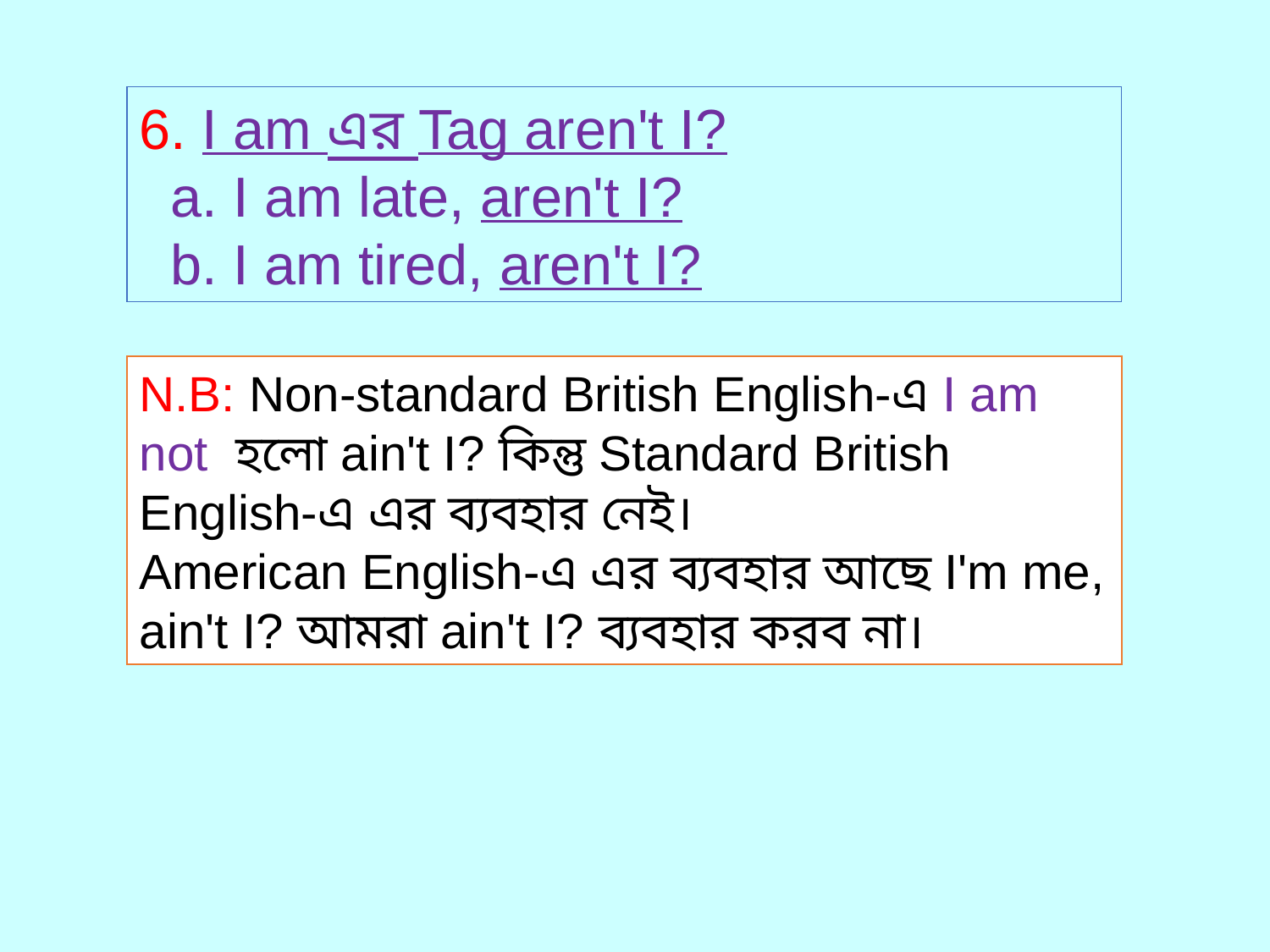

6. I am এর Tag aren't I?
  a. I am late, aren't I?
  b. I am tired, aren't I?
N.B: Non-standard British English-এ I am not  হলো ain't I? কিন্তু Standard British English-এ এর ব্যবহার নেই।
American English-এ এর ব্যবহার আছে I'm me, ain't I? আমরা ain't I? ব্যবহার করব না।